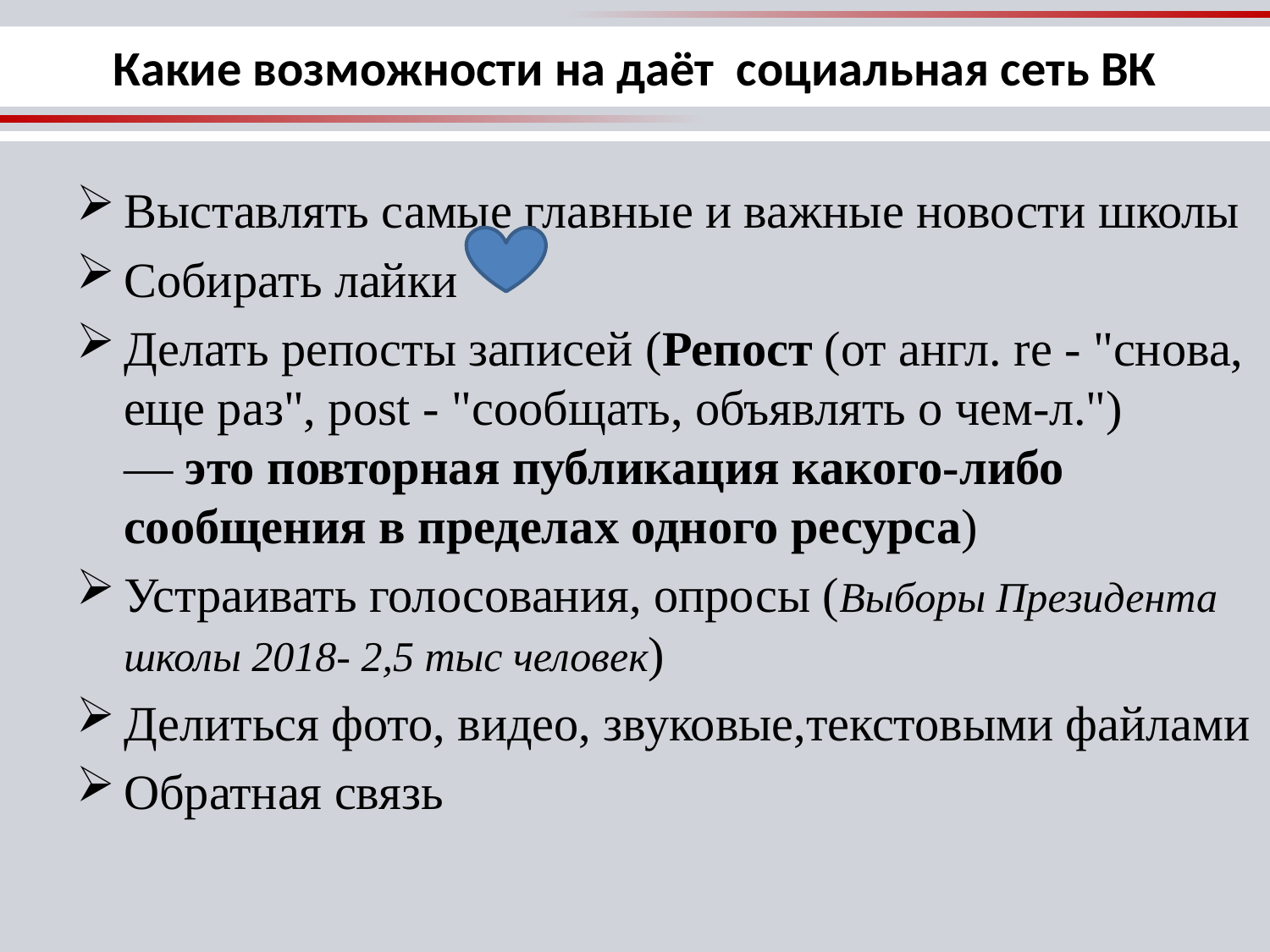

# Какие возможности на даёт  социальная сеть ВК
Выставлять самые главные и важные новости школы
Собирать лайки
Делать репосты записей (Репост (от англ. re - "снова, еще раз", post - "сообщать, объявлять о чем-л.") — это повторная публикация какого-либо сообщения в пределах одного ресурса)
Устраивать голосования, опросы (Выборы Президента школы 2018- 2,5 тыс человек)
Делиться фото, видео, звуковые,текстовыми файлами
Обратная связь